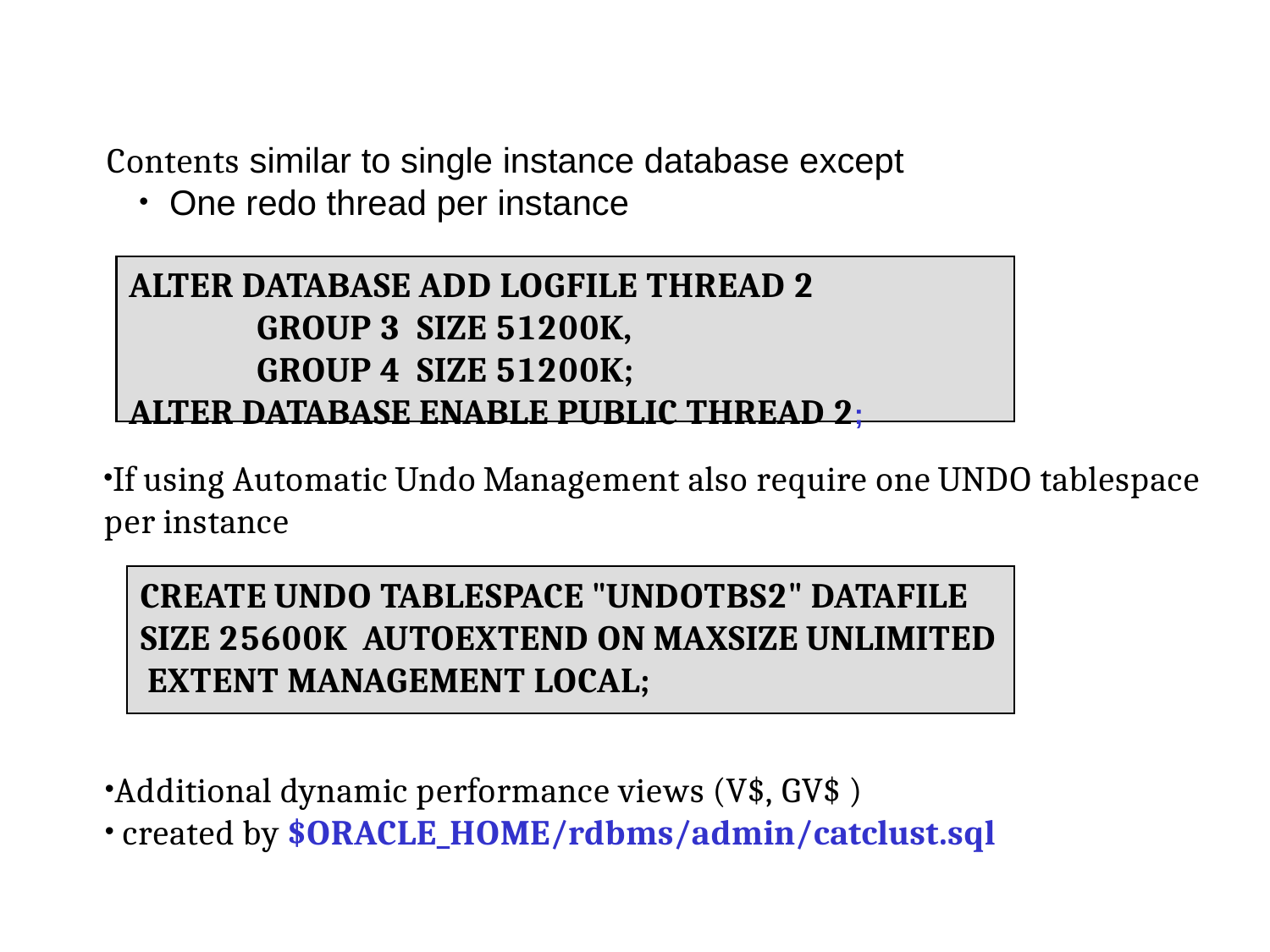

Contents similar to single instance database except
One redo thread per instance
ALTER DATABASE ADD LOGFILE THREAD 2
	GROUP 3  SIZE 51200K,
	GROUP 4  SIZE 51200K;
ALTER DATABASE ENABLE PUBLIC THREAD 2;
If using Automatic Undo Management also require one UNDO tablespace per instance
CREATE UNDO TABLESPACE "UNDOTBS2" DATAFILE  SIZE 25600K  AUTOEXTEND ON MAXSIZE UNLIMITED  EXTENT MANAGEMENT LOCAL;
Additional dynamic performance views (V$, GV$ )
 created by $ORACLE_HOME/rdbms/admin/catclust.sql